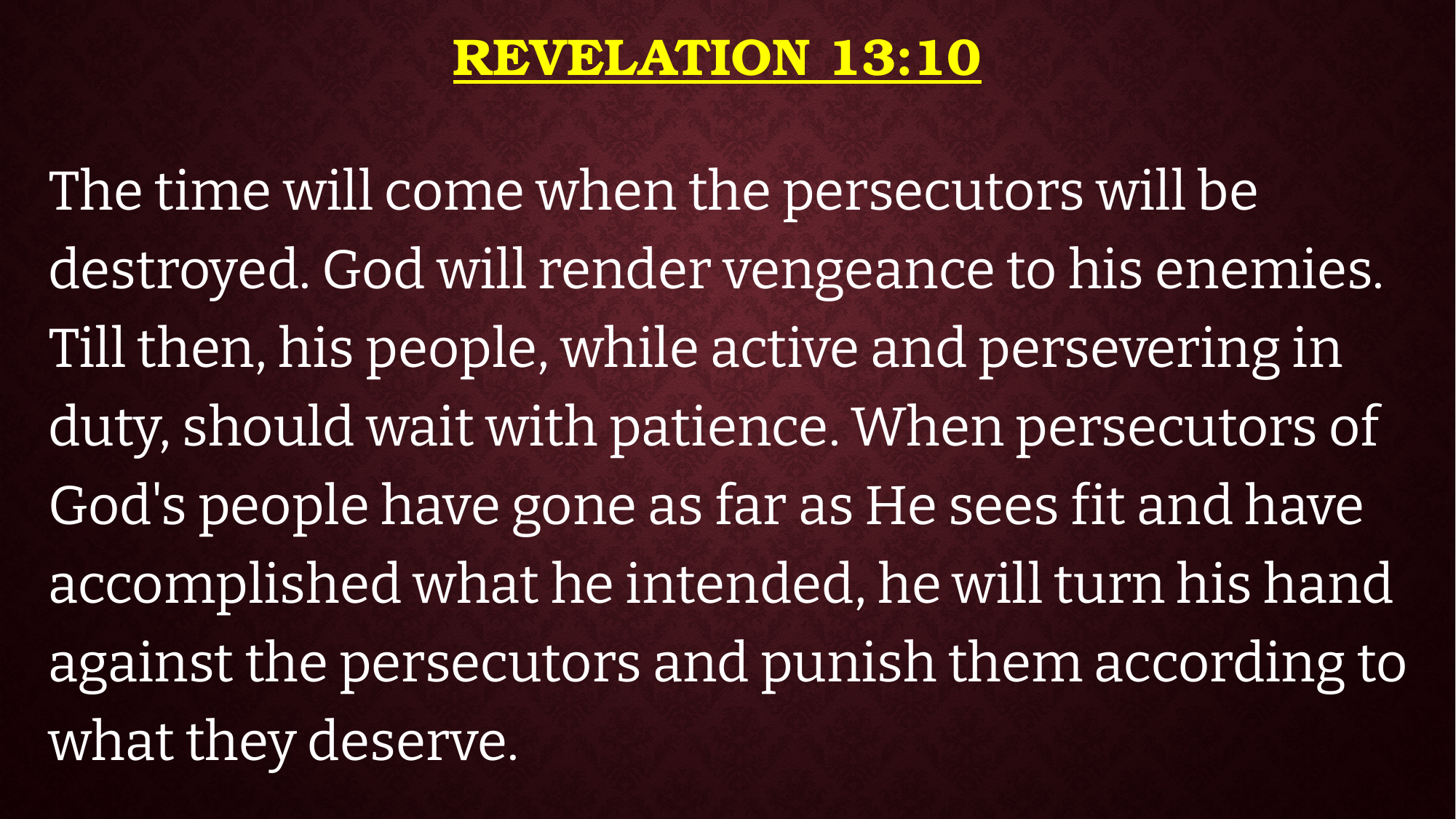

# Revelation 13:10
The time will come when the persecutors will be destroyed. God will render vengeance to his enemies. Till then, his people, while active and persevering in duty, should wait with patience. When persecutors of God's people have gone as far as He sees fit and have accomplished what he intended, he will turn his hand against the persecutors and punish them according to what they deserve.